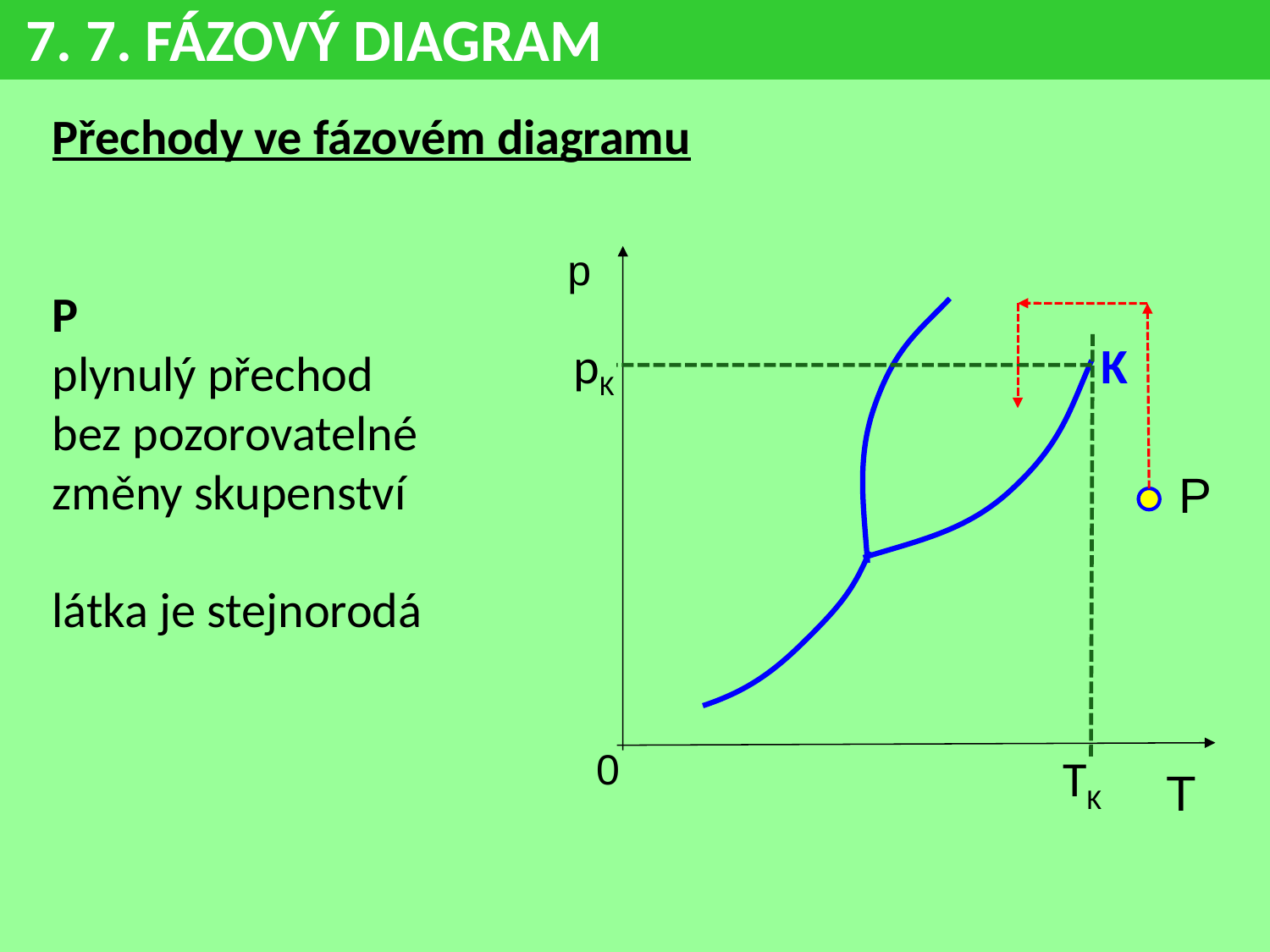

7. 7. FÁZOVÝ DIAGRAM
Přechody ve fázovém diagramu

P
plynulý přechod
bez pozorovatelné
změny skupenství

látka je stejnorodá
p

pK
K

P

0
TK

T